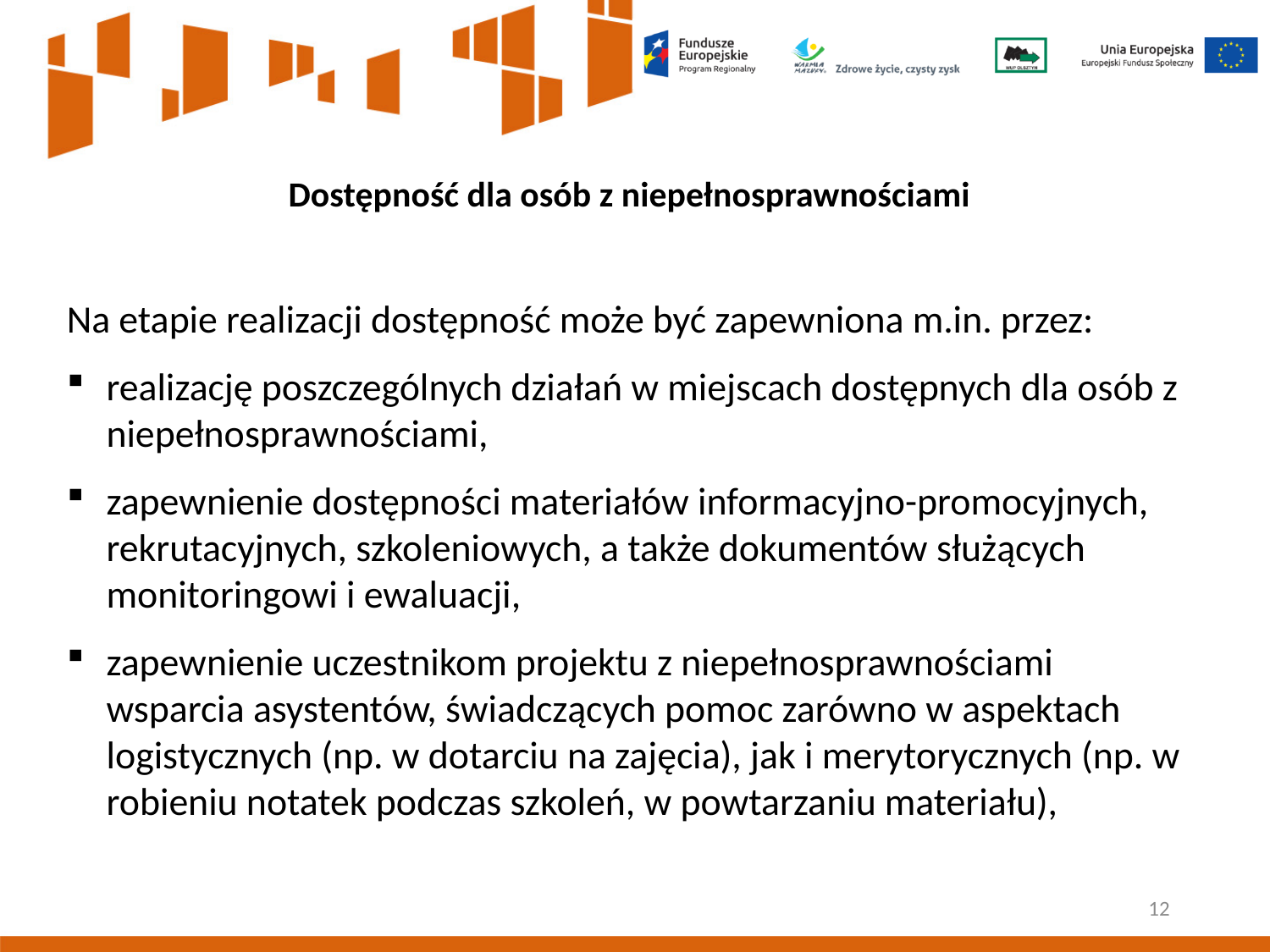

Dostępność dla osób z niepełnosprawnościami
Na etapie realizacji dostępność może być zapewniona m.in. przez:
realizację poszczególnych działań w miejscach dostępnych dla osób z niepełnosprawnościami,
zapewnienie dostępności materiałów informacyjno-promocyjnych, rekrutacyjnych, szkoleniowych, a także dokumentów służących monitoringowi i ewaluacji,
zapewnienie uczestnikom projektu z niepełnosprawnościami wsparcia asystentów, świadczących pomoc zarówno w aspektach logistycznych (np. w dotarciu na zajęcia), jak i merytorycznych (np. w robieniu notatek podczas szkoleń, w powtarzaniu materiału),
12